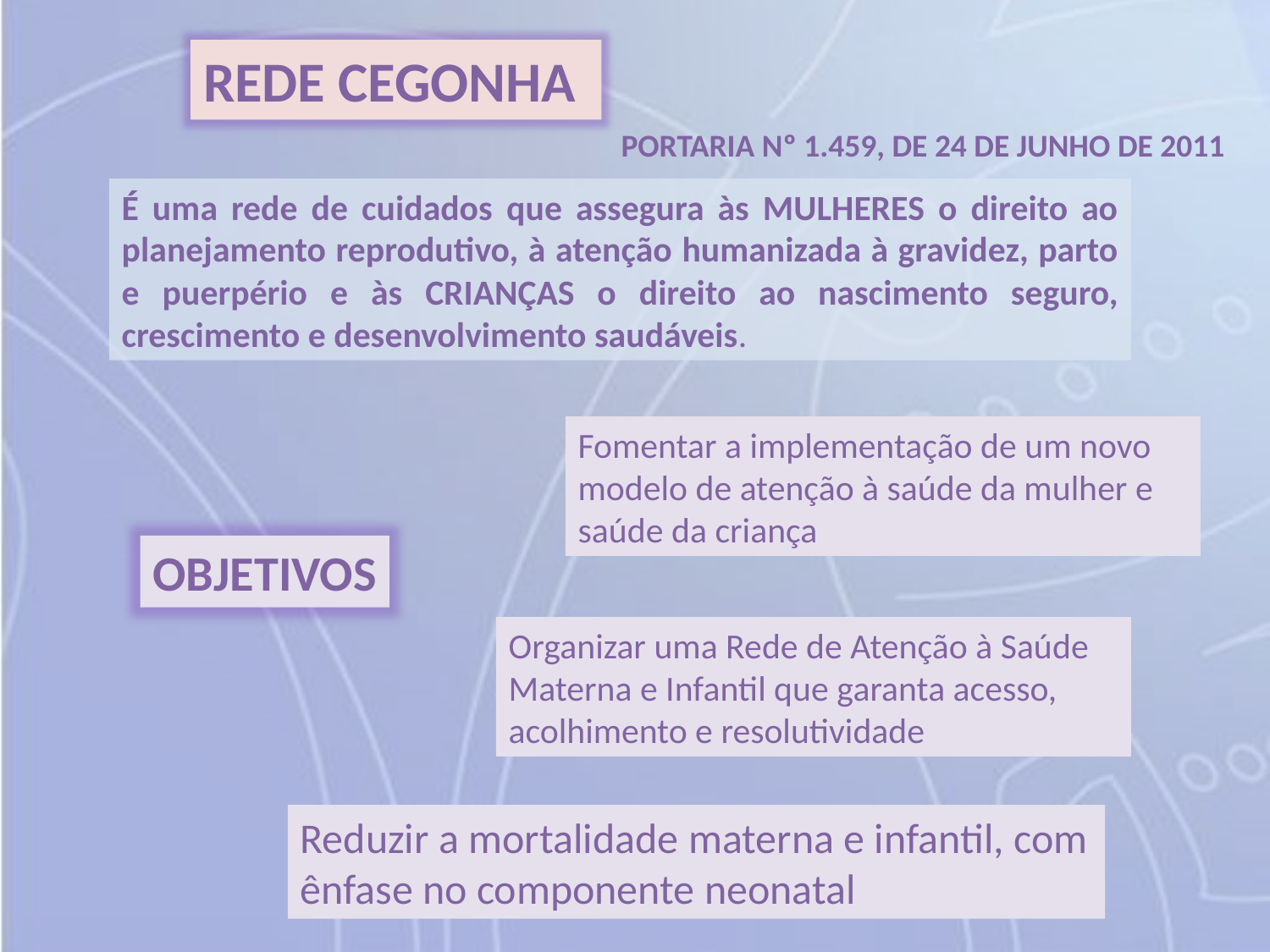

REDE CEGONHA
PORTARIA Nº 1.459, DE 24 DE JUNHO DE 2011
É uma rede de cuidados que assegura às MULHERES o direito ao planejamento reprodutivo, à atenção humanizada à gravidez, parto e puerpério e às CRIANÇAS o direito ao nascimento seguro, crescimento e desenvolvimento saudáveis.
Fomentar a implementação de um novo modelo de atenção à saúde da mulher e saúde da criança
OBJETIVOS
Organizar uma Rede de Atenção à Saúde Materna e Infantil que garanta acesso, acolhimento e resolutividade
Reduzir a mortalidade materna e infantil, com ênfase no componente neonatal